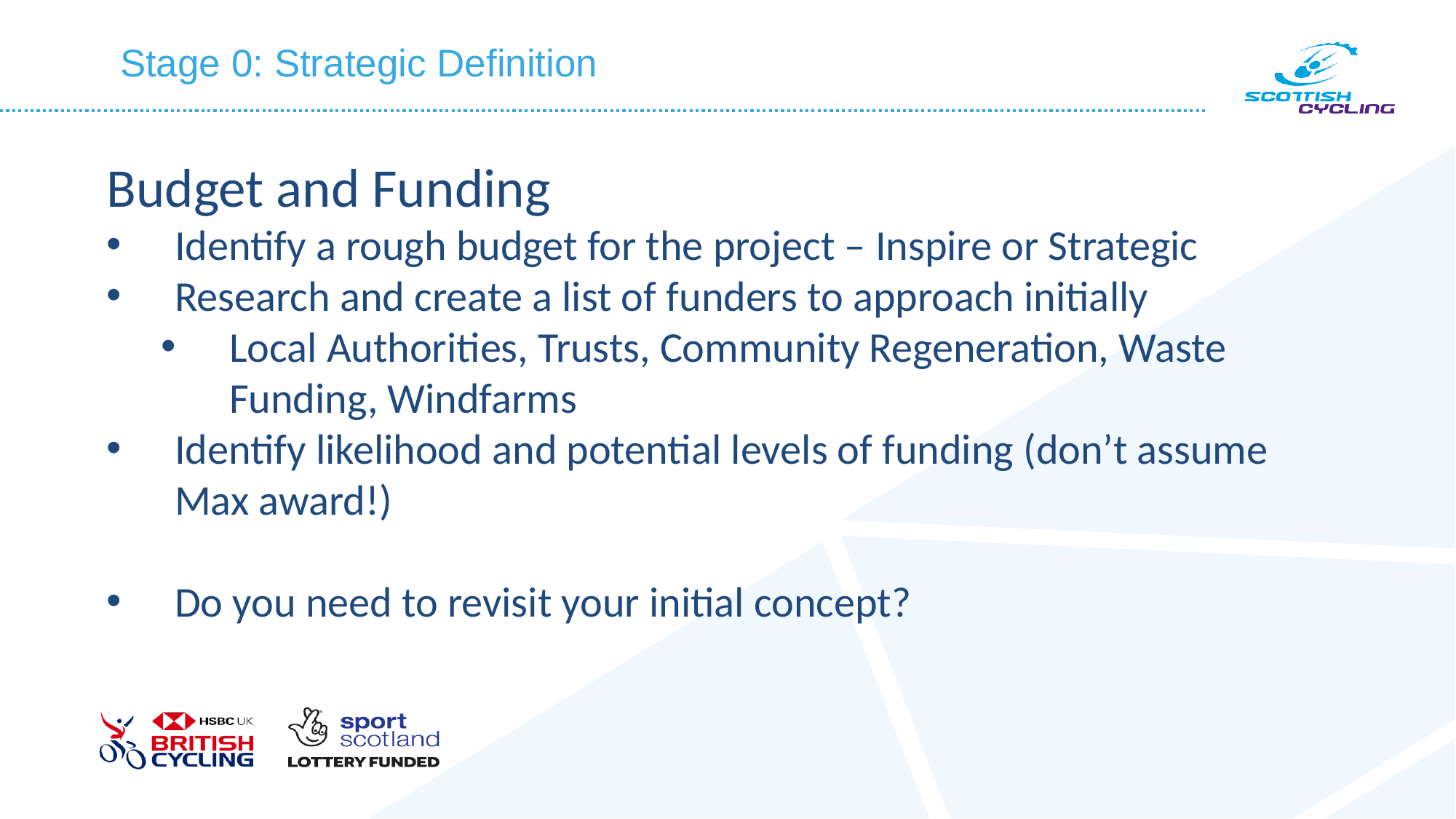

# Stage 0: Strategic Definition
Budget and Funding
Identify a rough budget for the project – Inspire or Strategic
Research and create a list of funders to approach initially
Local Authorities, Trusts, Community Regeneration, Waste Funding, Windfarms
Identify likelihood and potential levels of funding (don’t assume Max award!)

Do you need to revisit your initial concept?